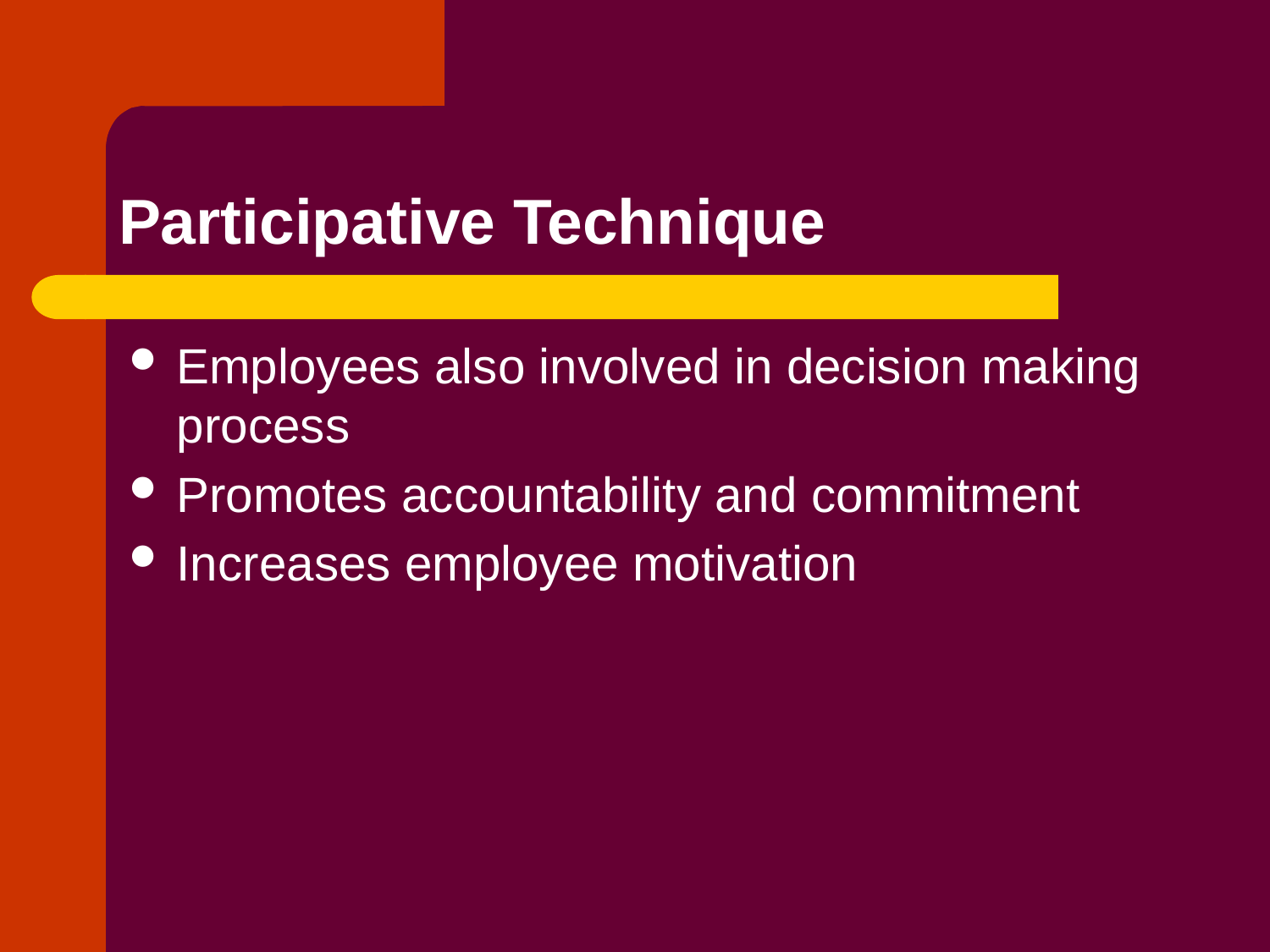

# Participative Technique
Employees also involved in decision making process
Promotes accountability and commitment
Increases employee motivation